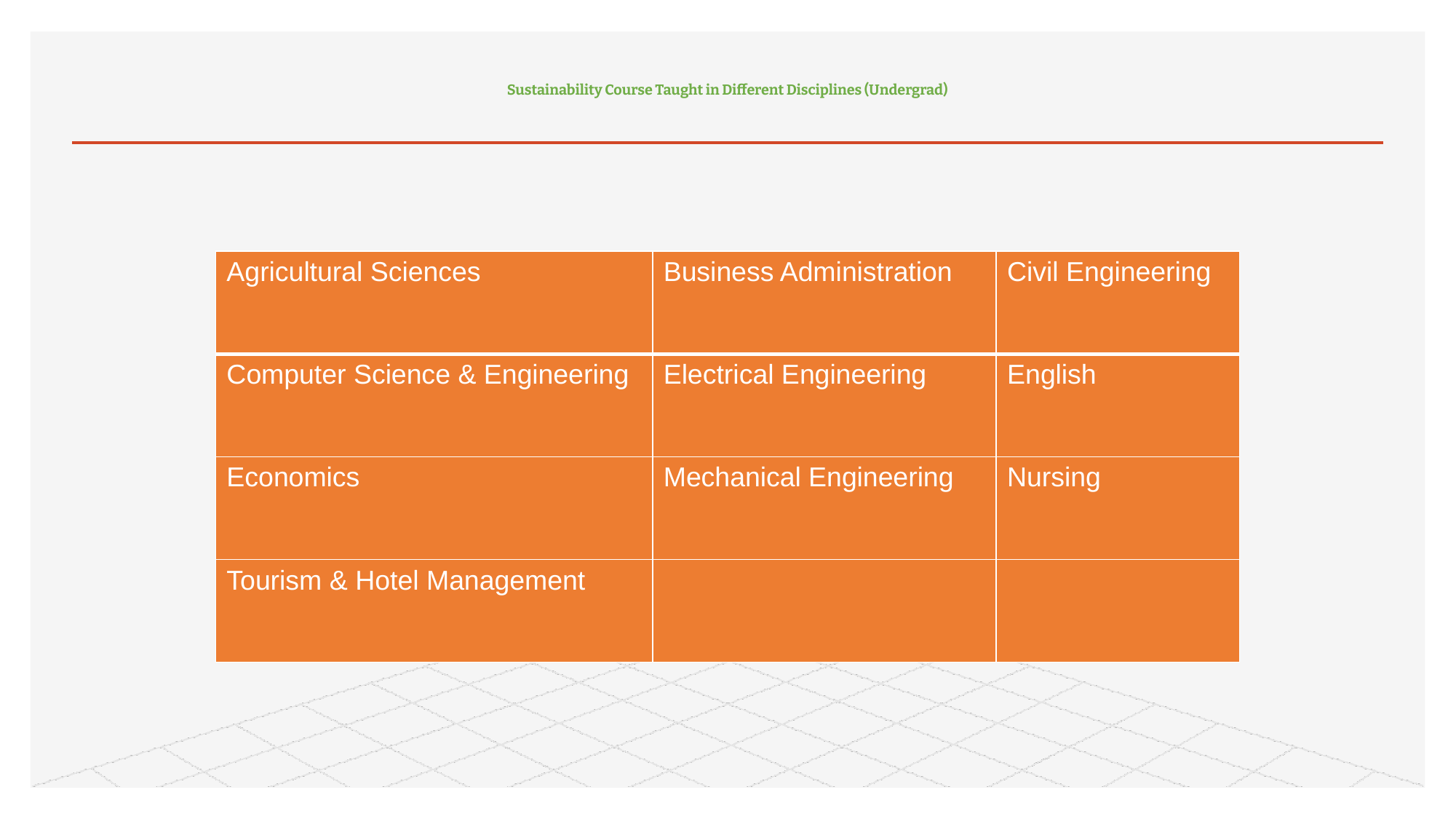

# Sustainability Course Taught in Different Disciplines (Undergrad)
| Agricultural Sciences | Business Administration | Civil Engineering |
| --- | --- | --- |
| Computer Science & Engineering | Electrical Engineering | English |
| Economics | Mechanical Engineering | Nursing |
| Tourism & Hotel Management |  |  |